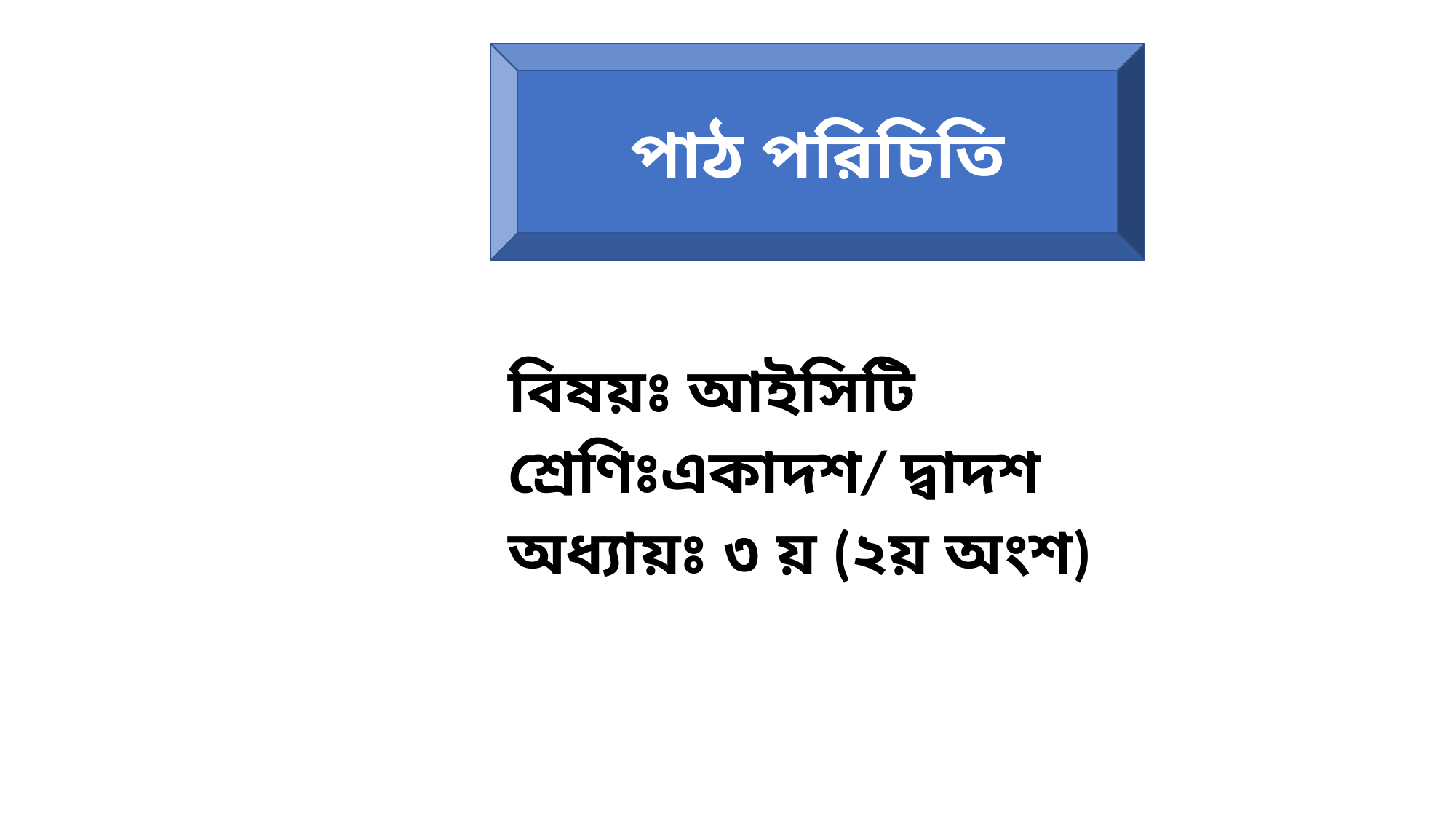

পাঠ পরিচিতি
#

বিষয়ঃ আইসিটি
শ্রেণিঃএকাদশ/ দ্বাদশ
অধ্যায়ঃ ৩ য় (২য় অংশ)